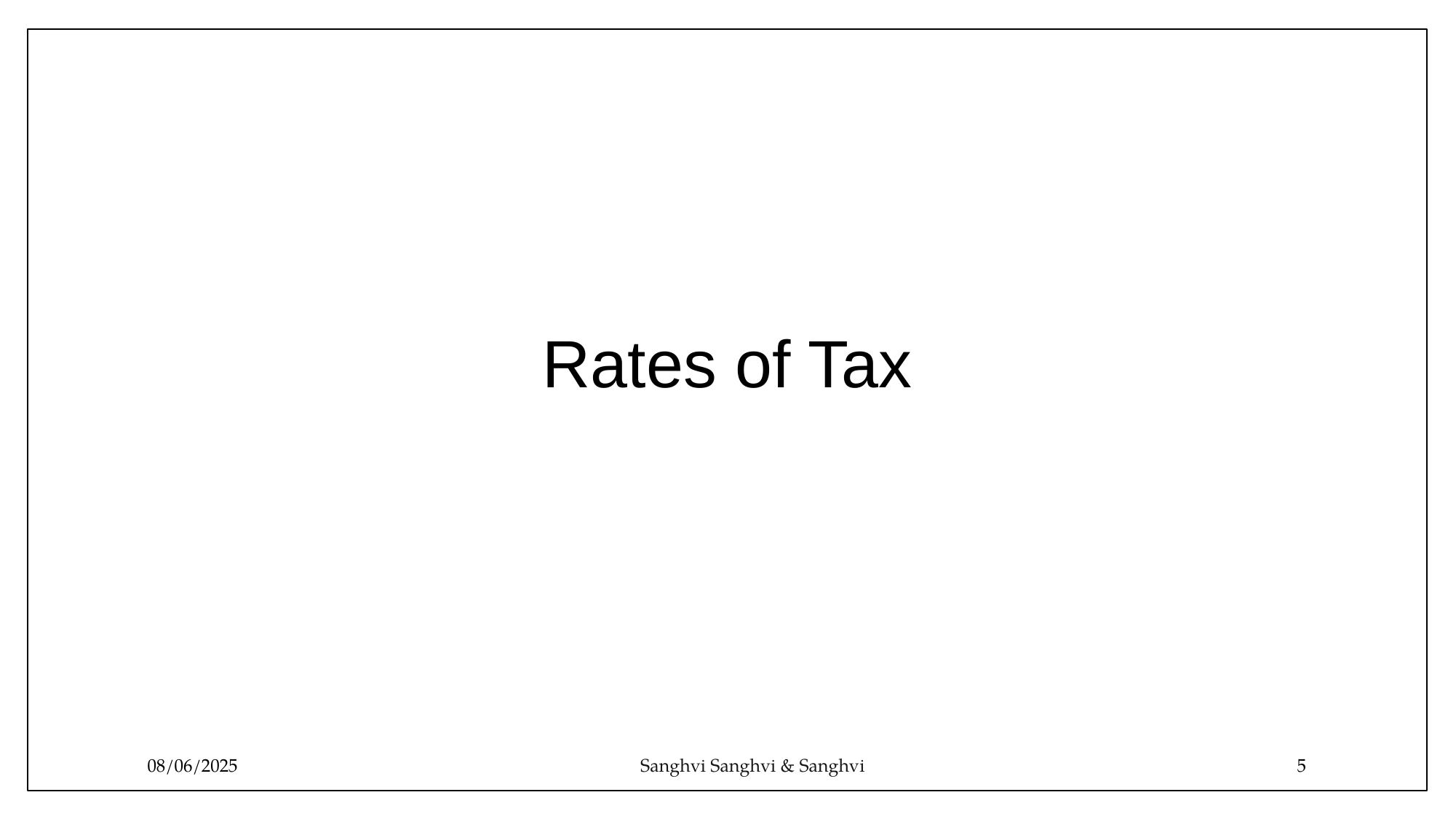

# Rates of Tax
08/06/2025
Sanghvi Sanghvi & Sanghvi
5